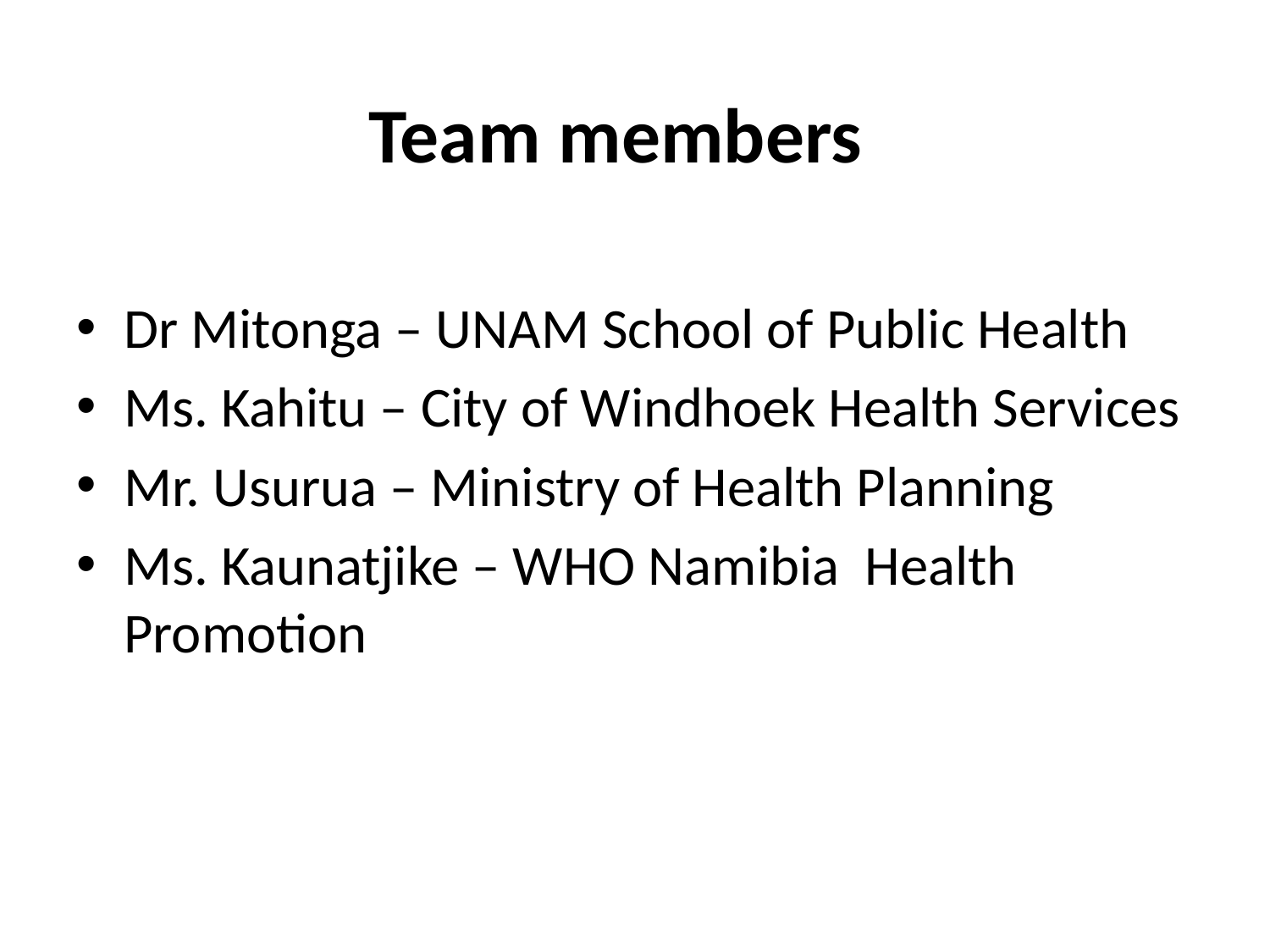

# Team members
Dr Mitonga – UNAM School of Public Health
Ms. Kahitu – City of Windhoek Health Services
Mr. Usurua – Ministry of Health Planning
Ms. Kaunatjike – WHO Namibia  Health Promotion